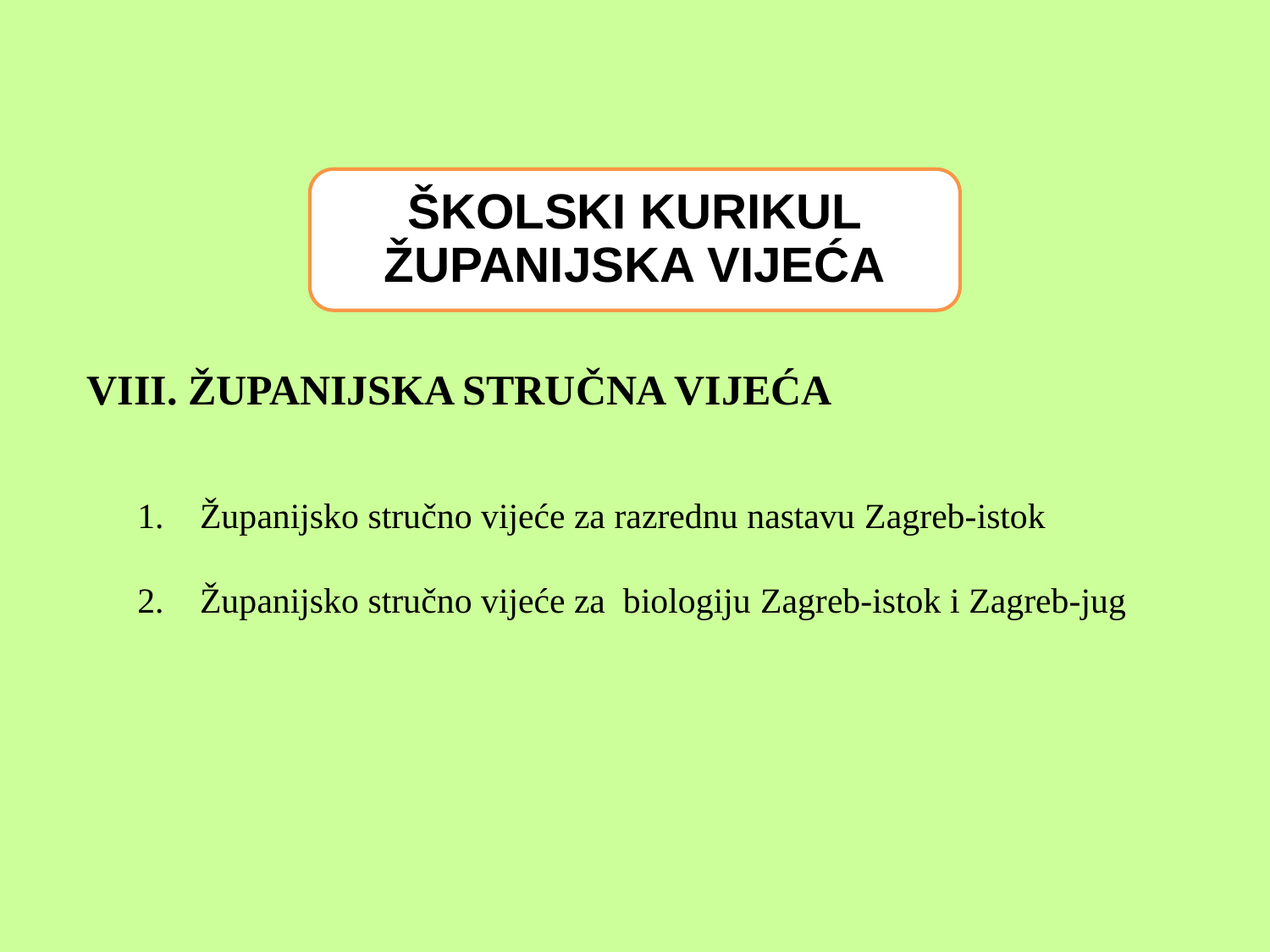

ŠKOLSKI KURIKUL
ŽUPANIJSKA VIJEĆA
VIII. ŽUPANIJSKA STRUČNA VIJEĆA

Županijsko stručno vijeće za razrednu nastavu Zagreb-istok
Županijsko stručno vijeće za  biologiju Zagreb-istok i Zagreb-jug